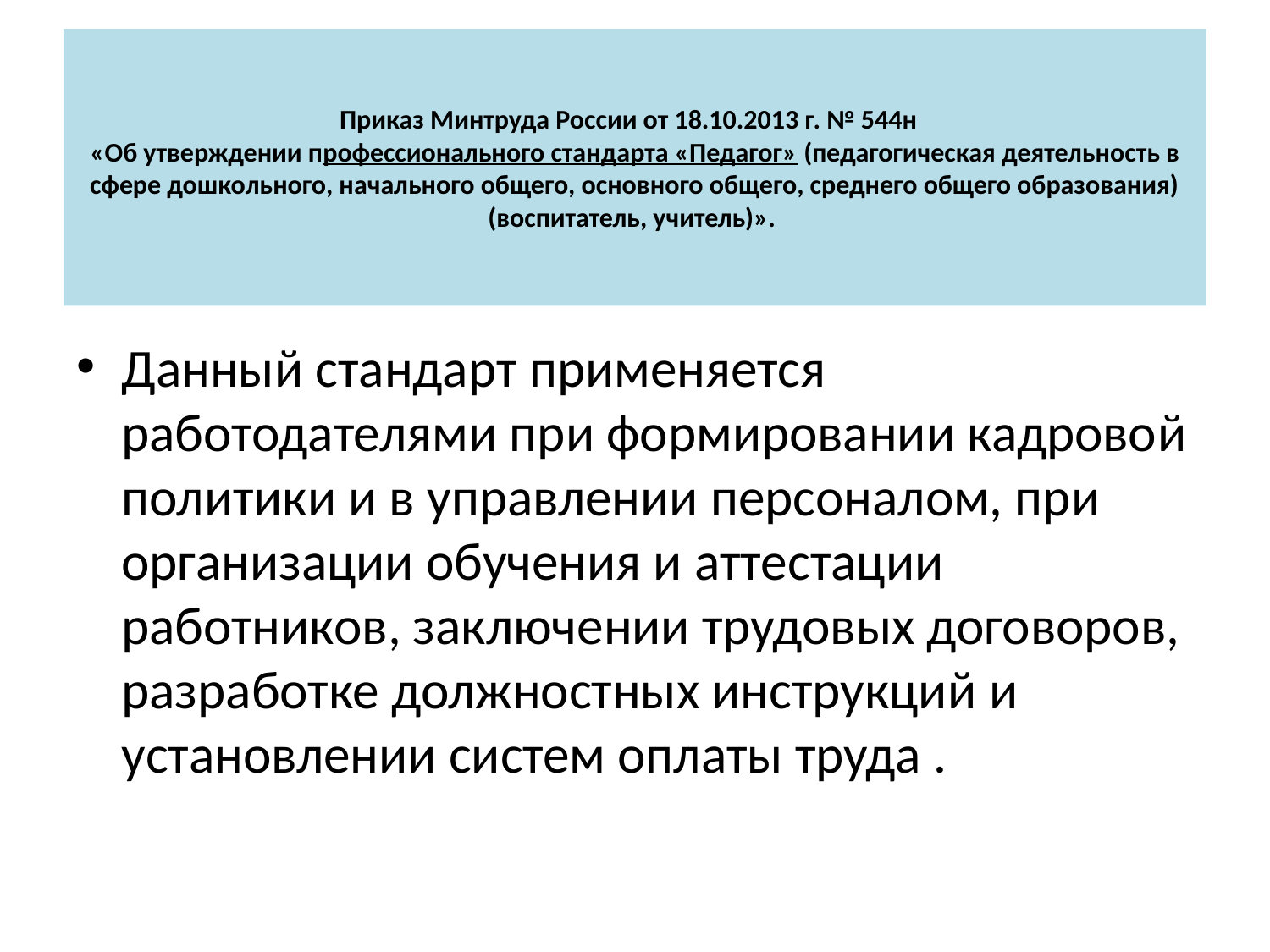

# Приказ Минтруда России от 18.10.2013 г. № 544н «Об утверждении профессионального стандарта «Педагог» (педагогическая деятельность в сфере дошкольного, начального общего, основного общего, среднего общего образования) (воспитатель, учитель)».
Данный стандарт применяется работодателями при формировании кадровой политики и в управлении персоналом, при организации обучения и аттестации работников, заключении трудовых договоров, разработке должностных инструкций и установлении систем оплаты труда .